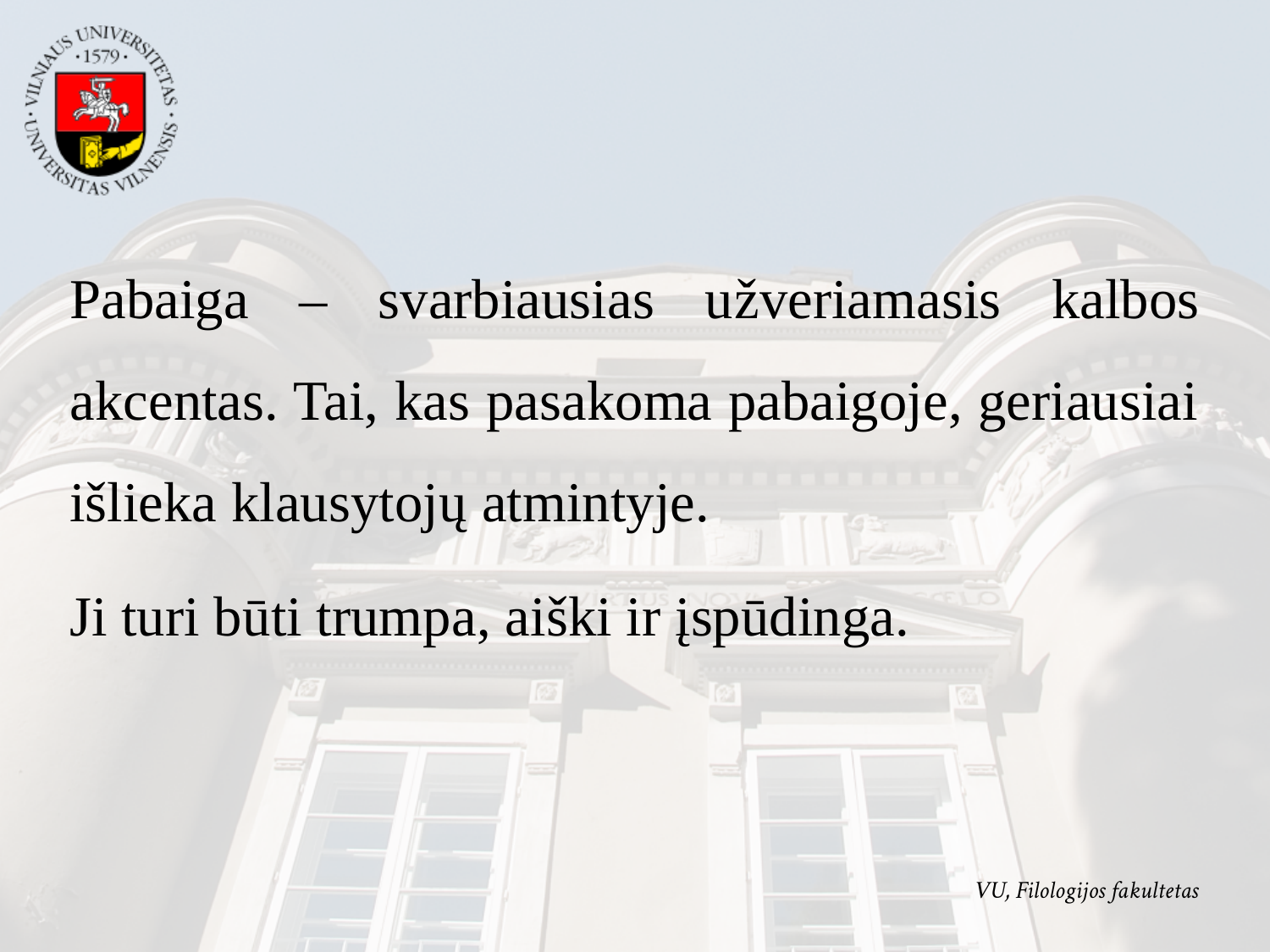

Pabaiga – svarbiausias užveriamasis kalbos akcentas. Tai, kas pasakoma pabaigoje, geriausiai išlieka klausytojų atmintyje.
Ji turi būti trumpa, aiški ir įspūdinga.
VU, Filologijos fakultetas